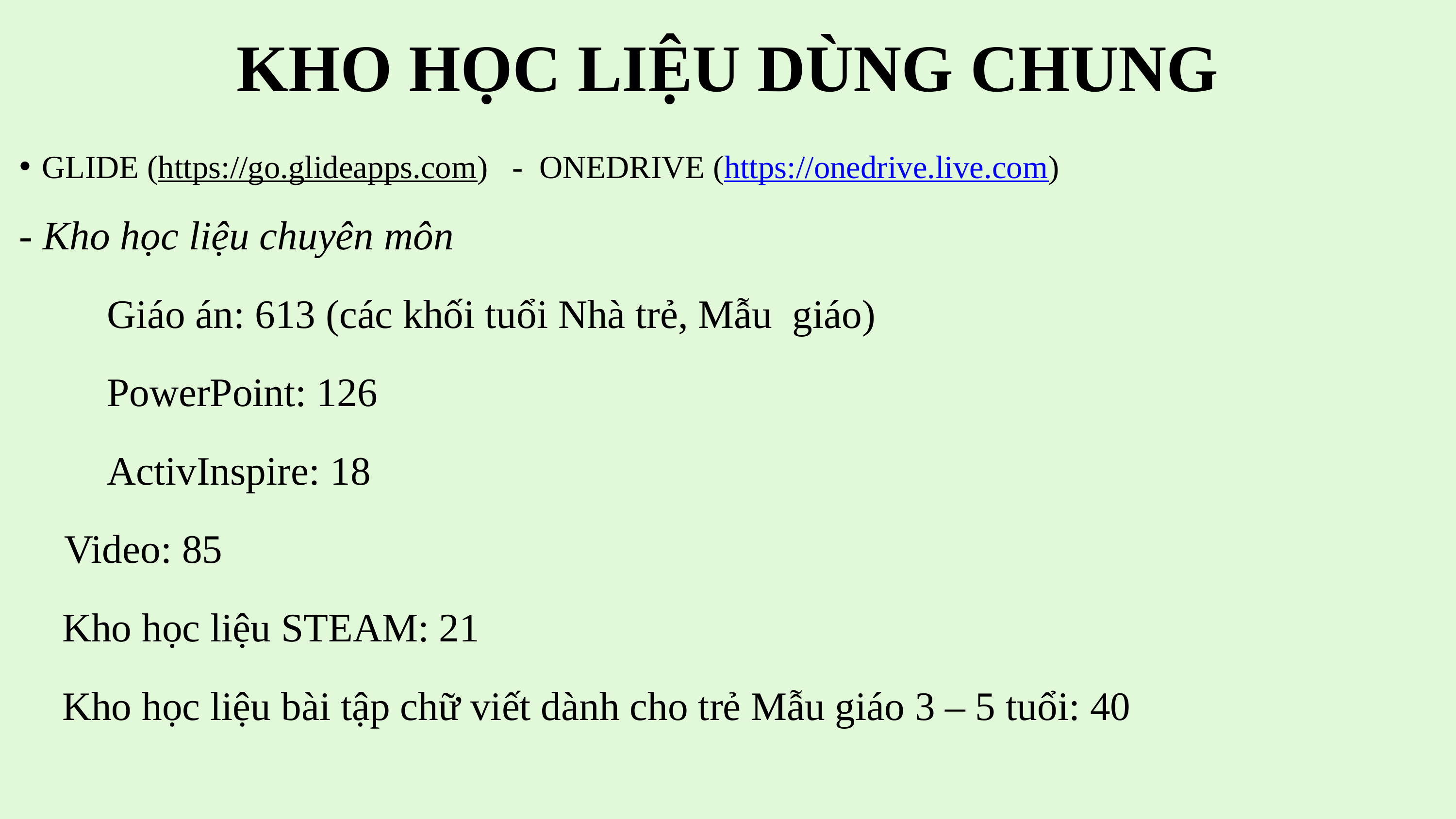

KHO HỌC LIỆU DÙNG CHUNG
GLIDE (https://go.glideapps.com)   -  ONEDRIVE (https://onedrive.live.com)
- Kho học liệu chuyên môn
		Giáo án: 613 (các khối tuổi Nhà trẻ, Mẫu  giáo)
		PowerPoint: 126
		ActivInspire: 18
	   Video: 85
	Kho học liệu STEAM: 21
	Kho học liệu bài tập chữ viết dành cho trẻ Mẫu giáo 3 – 5 tuổi: 40